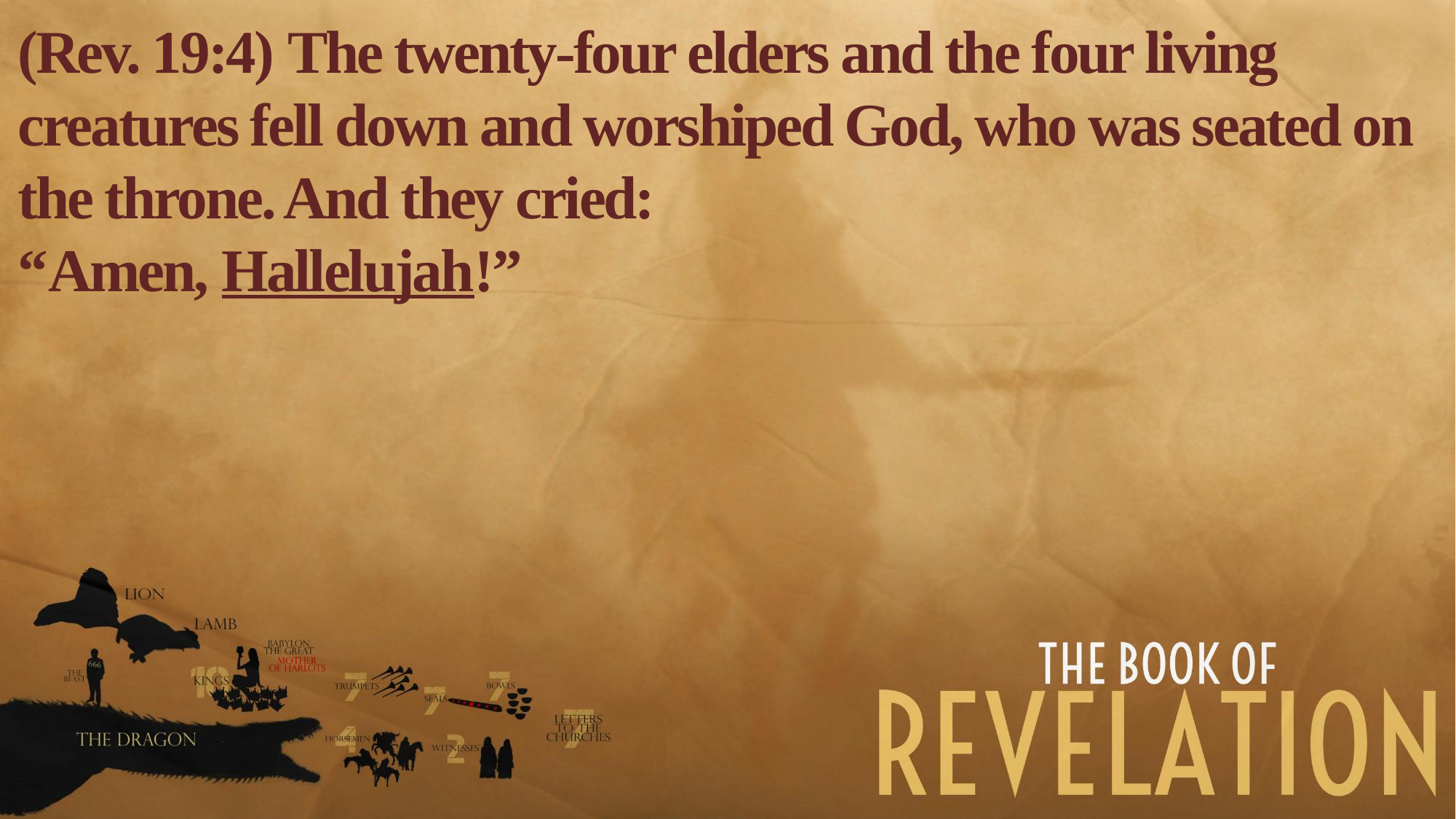

(Rev. 19:4) The twenty-four elders and the four living creatures fell down and worshiped God, who was seated on the throne. And they cried:
“Amen, Hallelujah!”